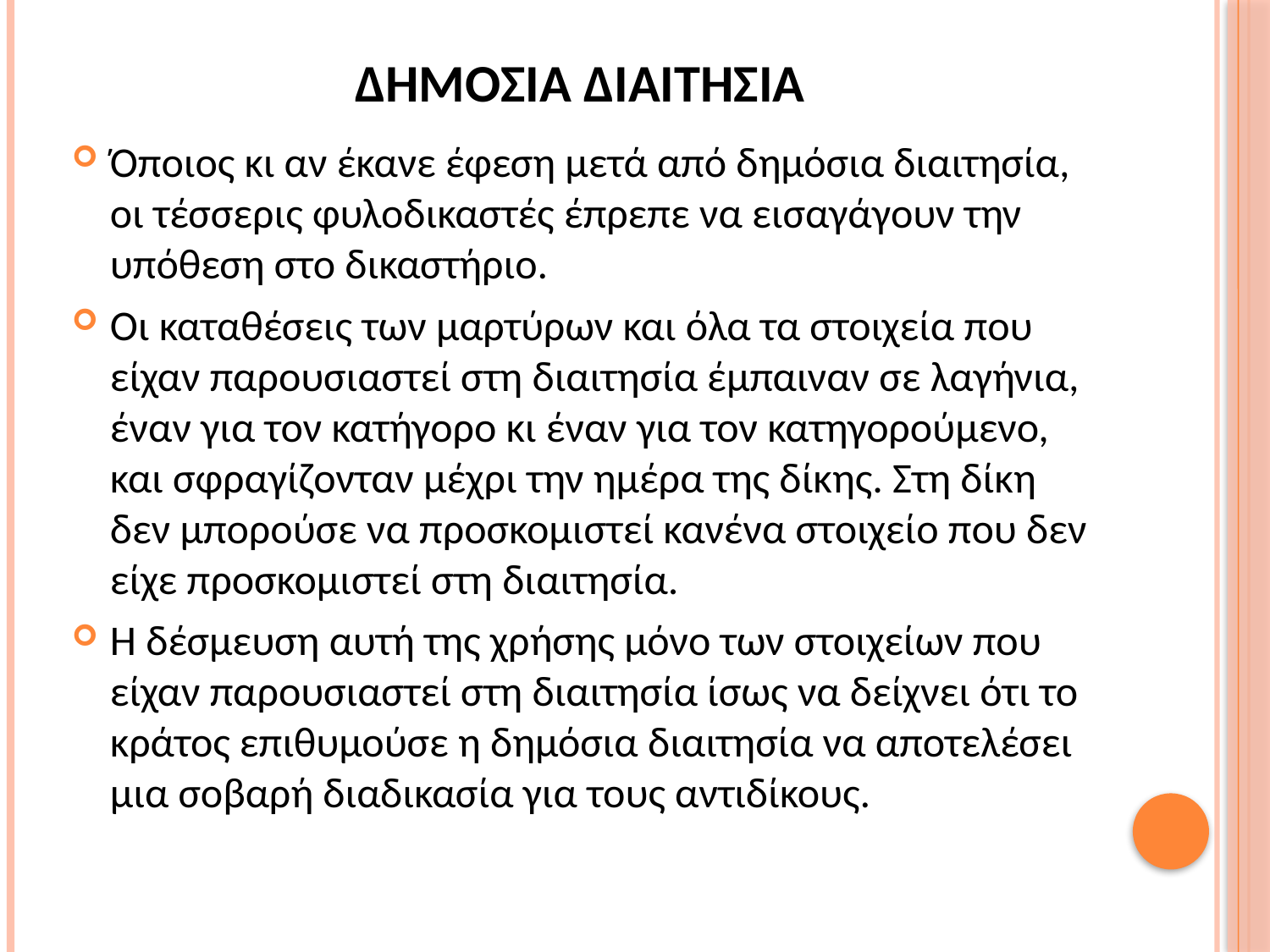

# ΔΗΜΟΣΙΑ ΔΙΑΙΤΗΣΙΑ
Όποιος κι αν έκανε έφεση μετά από δημόσια διαιτησία, οι τέσσερις φυλοδικαστές έπρεπε να εισαγάγουν την υπόθεση στο δικαστήριο.
Οι καταθέσεις των μαρτύρων και όλα τα στοιχεία που είχαν παρουσιαστεί στη διαιτησία έμπαιναν σε λαγήνια, έναν για τον κατήγορο κι έναν για τον κατηγορούμενο, και σφραγίζονταν μέχρι την ημέρα της δίκης. Στη δίκη δεν μπορούσε να προσκομιστεί κανένα στοιχείο που δεν είχε προσκομιστεί στη διαιτησία.
Η δέσμευση αυτή της χρήσης μόνο των στοιχείων που είχαν παρουσιαστεί στη διαιτησία ίσως να δείχνει ότι το κράτος επιθυμούσε η δημόσια διαιτησία να αποτελέσει μια σοβαρή διαδικασία για τους αντιδίκους.